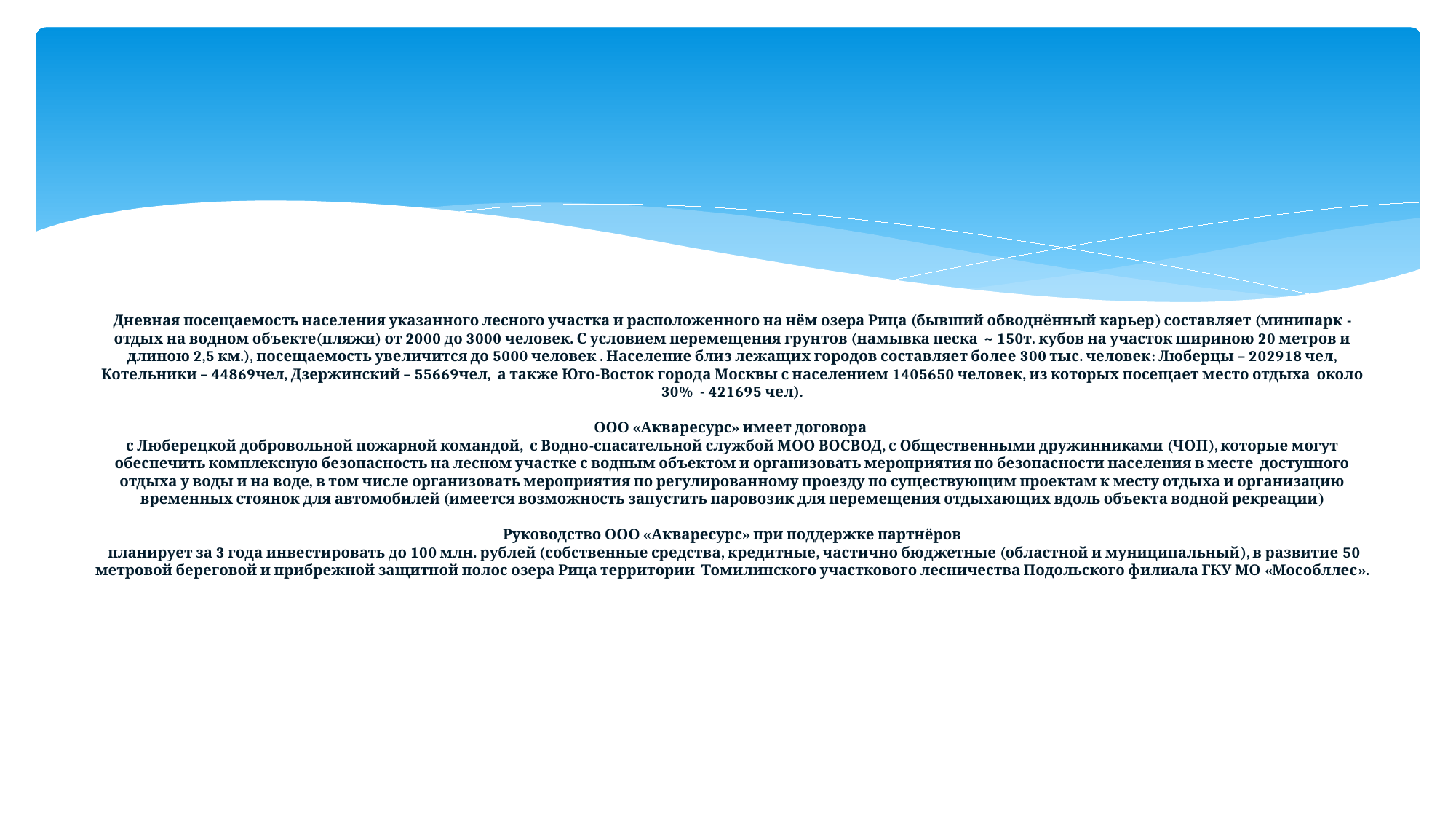

# Дневная посещаемость населения указанного лесного участка и расположенного на нём озера Рица (бывший обводнённый карьер) составляет (минипарк - отдых на водном объекте(пляжи) от 2000 до 3000 человек. С условием перемещения грунтов (намывка песка  ~ 150т. кубов на участок шириною 20 метров и длиною 2,5 км.), посещаемость увеличится до 5000 человек . Население близ лежащих городов составляет более 300 тыс. человек: Люберцы – 202918 чел, Котельники – 44869чел, Дзержинский – 55669чел,  а также Юго-Восток города Москвы с населением 1405650 человек, из которых посещает место отдыха  около 30%  - 421695 чел). ООО «Акваресурс» имеет договора с Люберецкой добровольной пожарной командой,  с Водно-спасательной службой МОО ВОСВОД, с Общественными дружинниками (ЧОП), которые могут обеспечить комплексную безопасность на лесном участке с водным объектом и организовать мероприятия по безопасности населения в месте  доступного отдыха у воды и на воде, в том числе организовать мероприятия по регулированному проезду по существующим проектам к месту отдыха и организацию временных стоянок для автомобилей (имеется возможность запустить паровозик для перемещения отдыхающих вдоль объекта водной рекреации) Руководство ООО «Акваресурс» при поддержке партнёров планирует за 3 года инвестировать до 100 млн. рублей (собственные средства, кредитные, частично бюджетные (областной и муниципальный), в развитие 50 метровой береговой и прибрежной защитной полос озера Рица территории  Томилинского участкового лесничества Подольского филиала ГКУ МО «Мособллес».